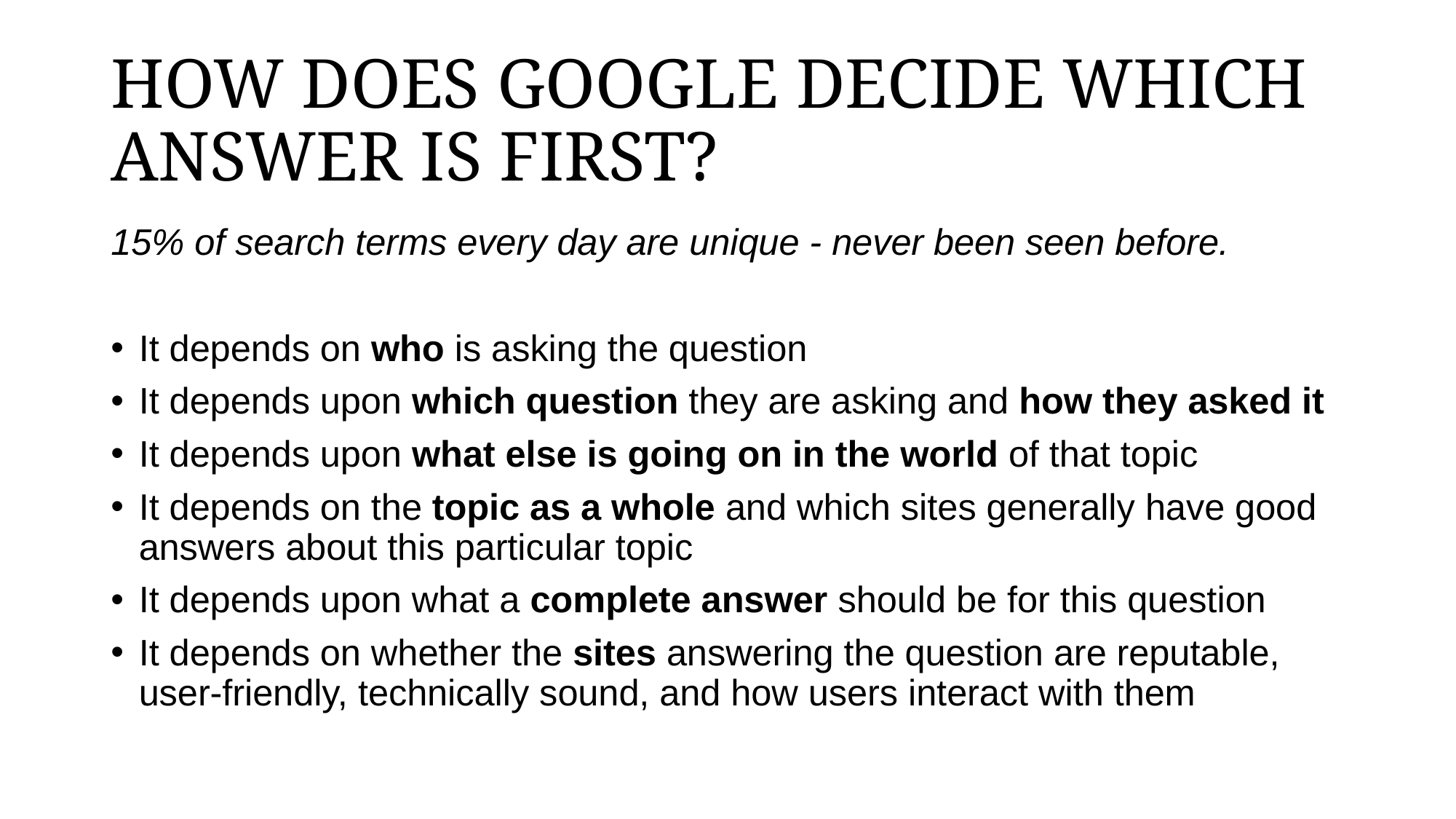

# How Does Google Decide Which Answer Is First?
15% of search terms every day are unique - never been seen before.

It depends on who is asking the question
It depends upon which question they are asking and how they asked it
It depends upon what else is going on in the world of that topic
It depends on the topic as a whole and which sites generally have good answers about this particular topic
It depends upon what a complete answer should be for this question
It depends on whether the sites answering the question are reputable, user-friendly, technically sound, and how users interact with them